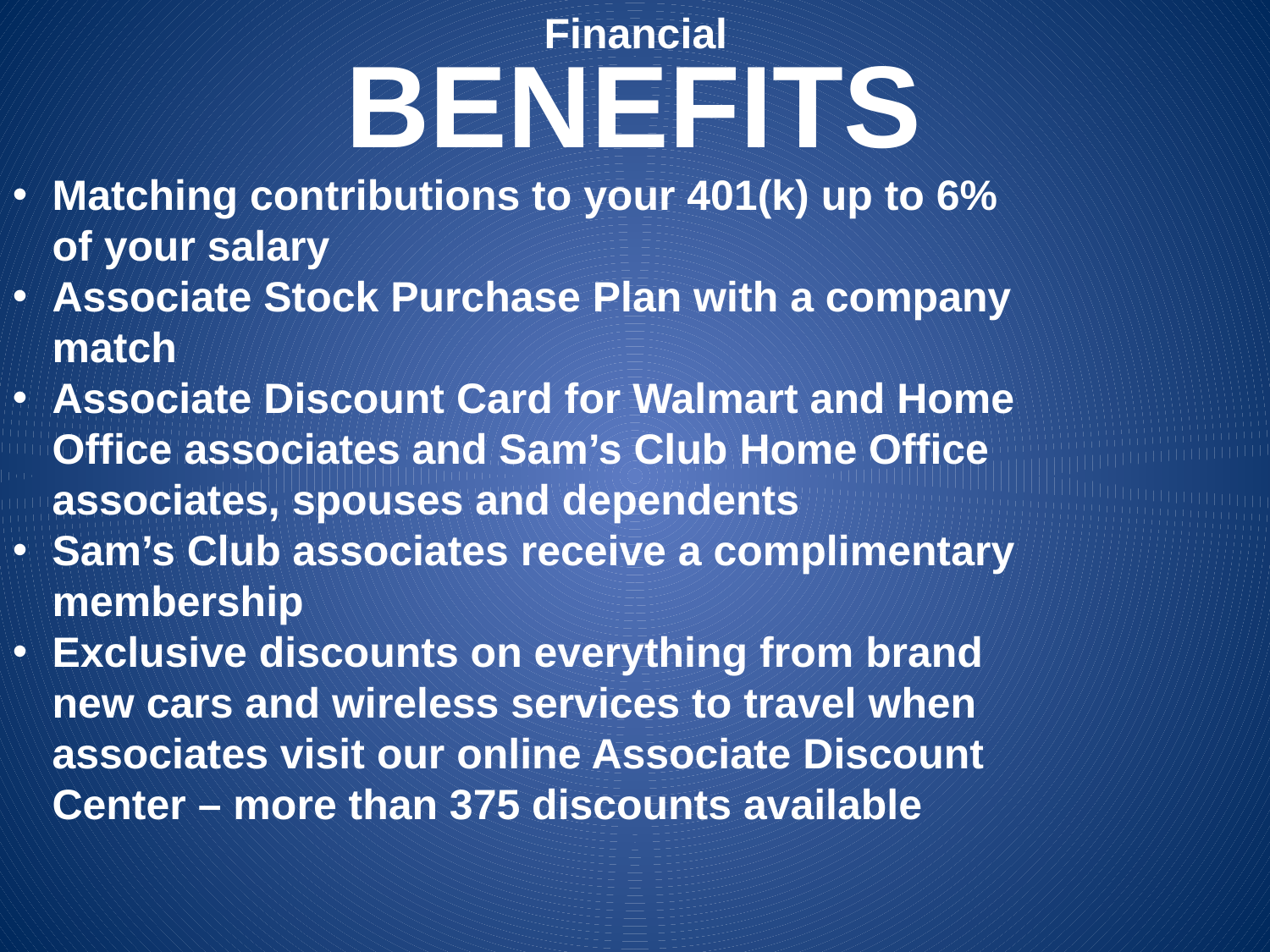

Financial
BENEFITS
Matching contributions to your 401(k) up to 6% of your salary
Associate Stock Purchase Plan with a company match
Associate Discount Card for Walmart and Home Office associates and Sam’s Club Home Office associates, spouses and dependents
Sam’s Club associates receive a complimentary membership
Exclusive discounts on everything from brand new cars and wireless services to travel when associates visit our online Associate Discount Center – more than 375 discounts available